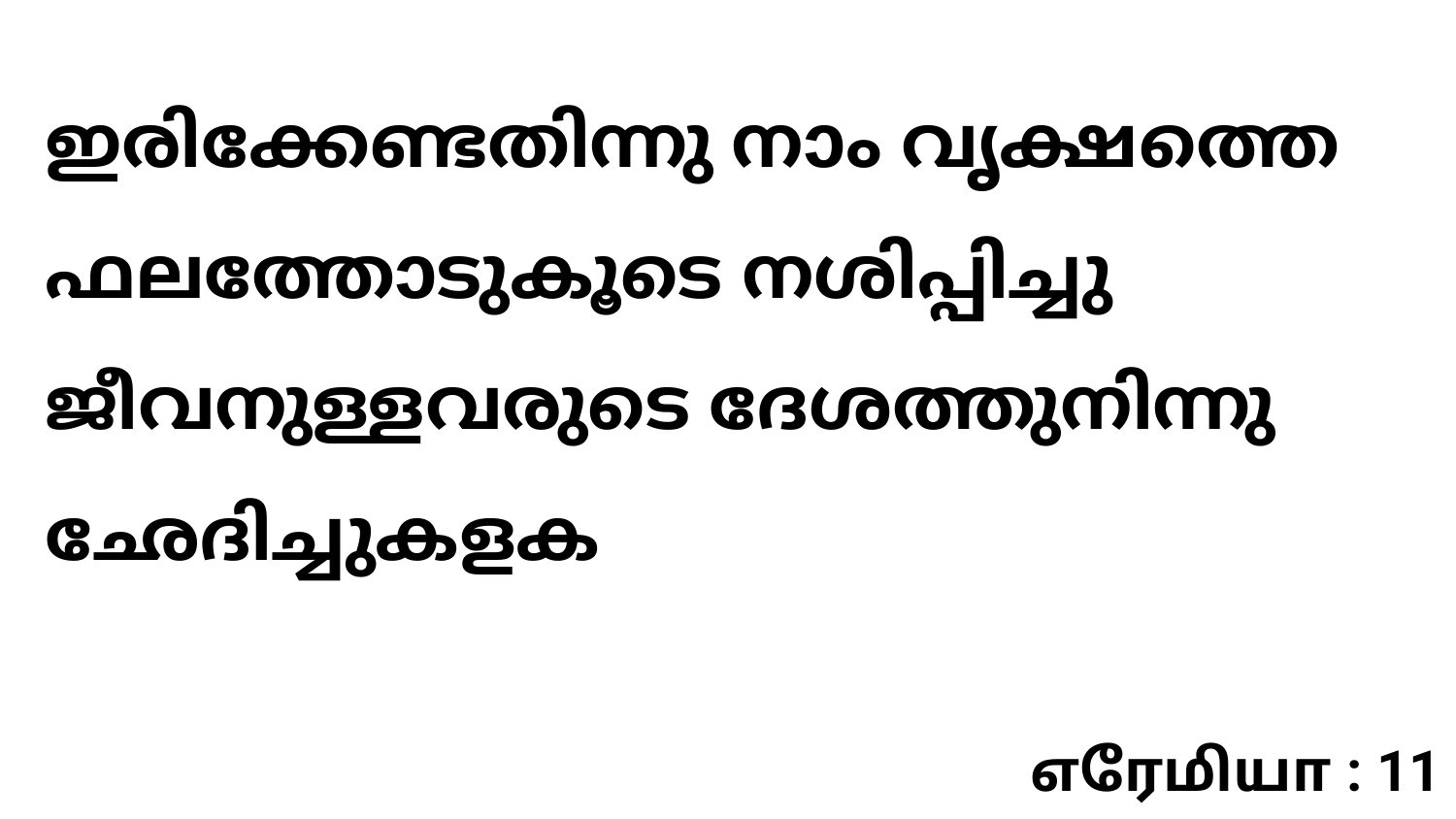

ഇരിക്കേണ്ടതിന്നു നാം വൃക്ഷത്തെ ഫലത്തോടുകൂടെ നശിപ്പിച്ചു ജീവനുള്ളവരുടെ ദേശത്തുനിന്നു ഛേദിച്ചുകളക
எரேமியா : 11